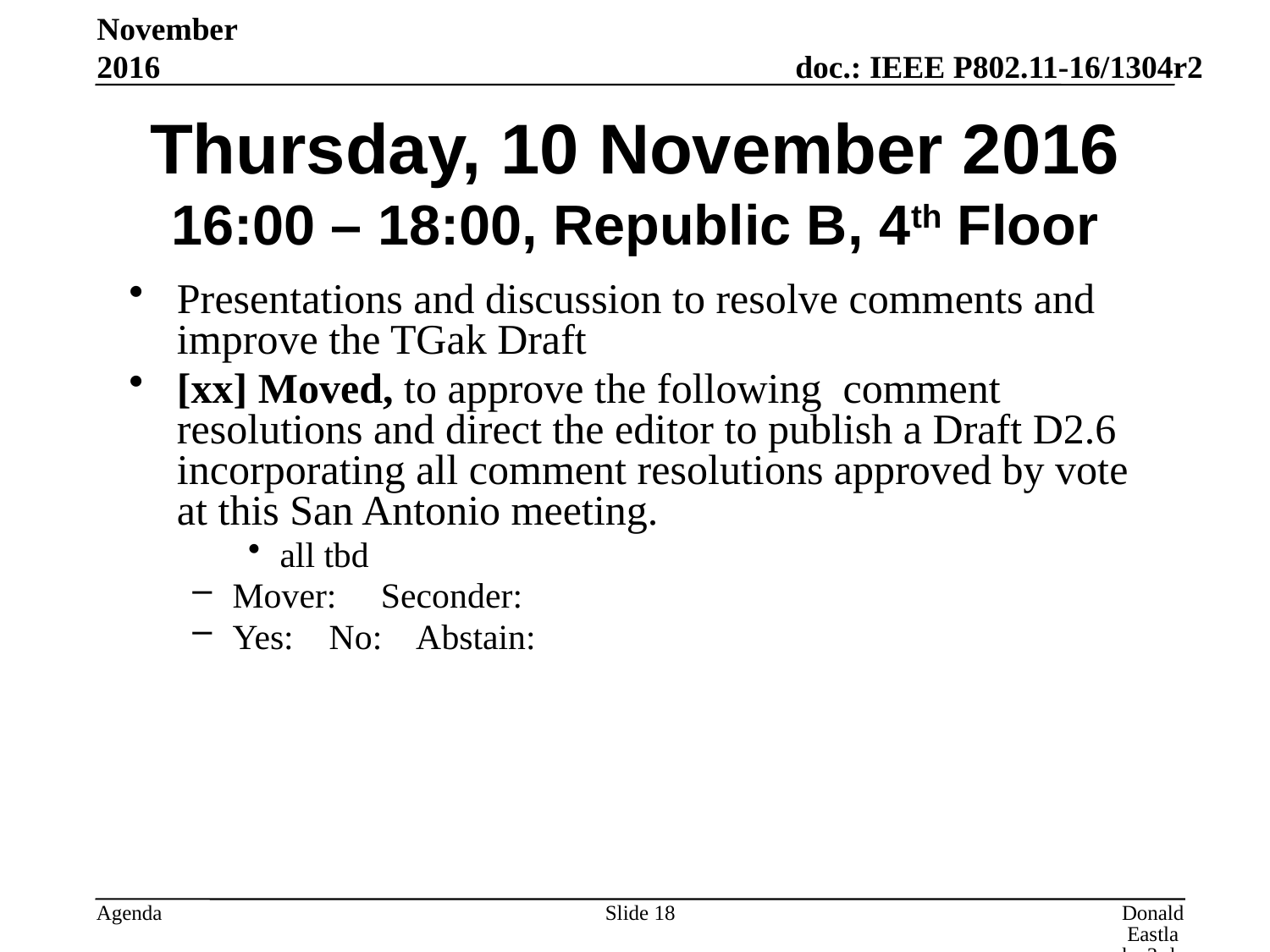

November 2016
# Thursday, 10 November 2016 16:00 – 18:00, Republic B, 4th Floor
Presentations and discussion to resolve comments and improve the TGak Draft
[xx] Moved, to approve the following  comment resolutions and direct the editor to publish a Draft D2.6 incorporating all comment resolutions approved by vote at this San Antonio meeting.
all tbd
Mover:     Seconder:
Yes:    No:    Abstain:

Slide 18
Donald Eastlake 3rd, Huawei Technologies